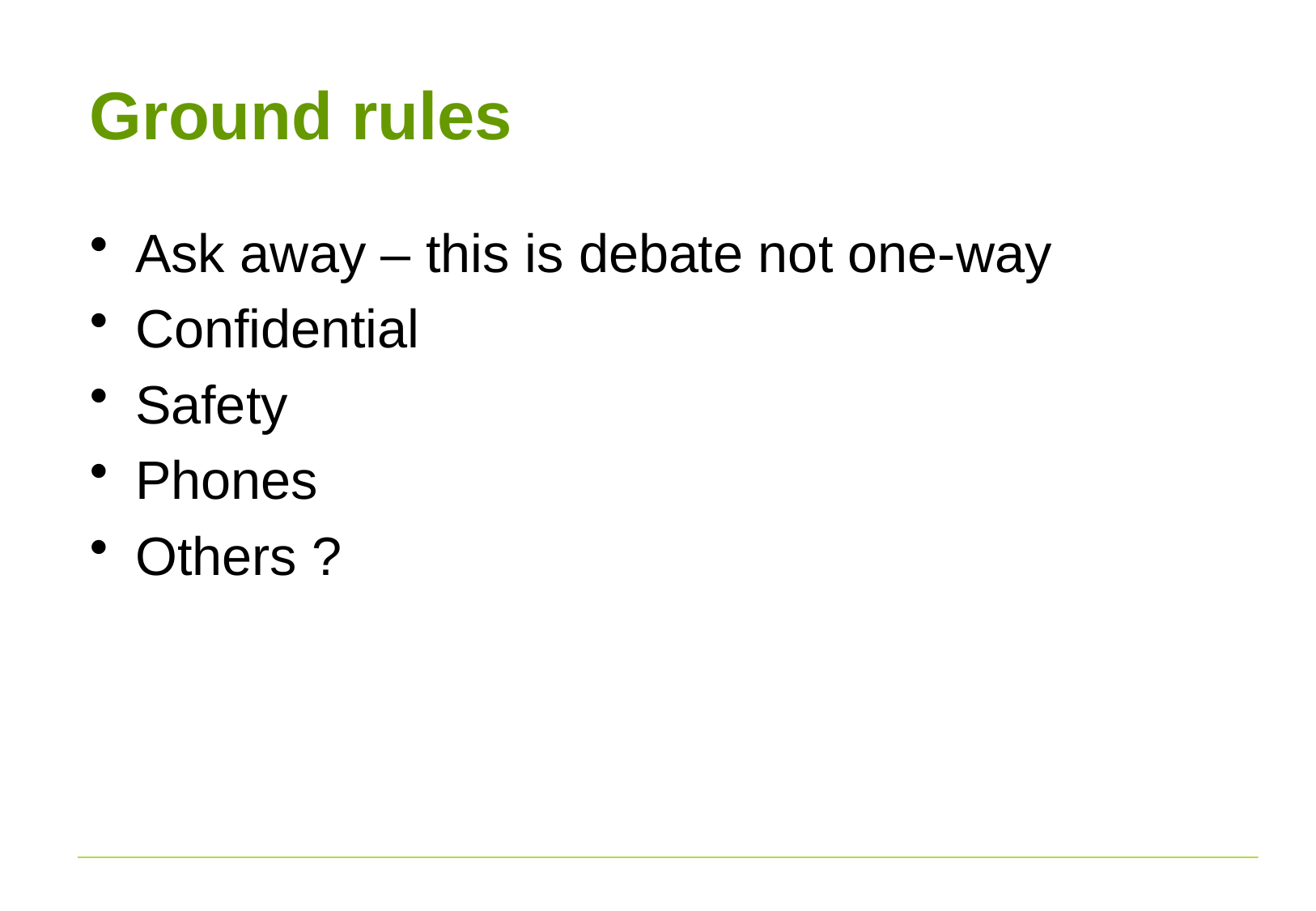

# Ground rules
Ask away – this is debate not one-way
Confidential
Safety
Phones
Others ?